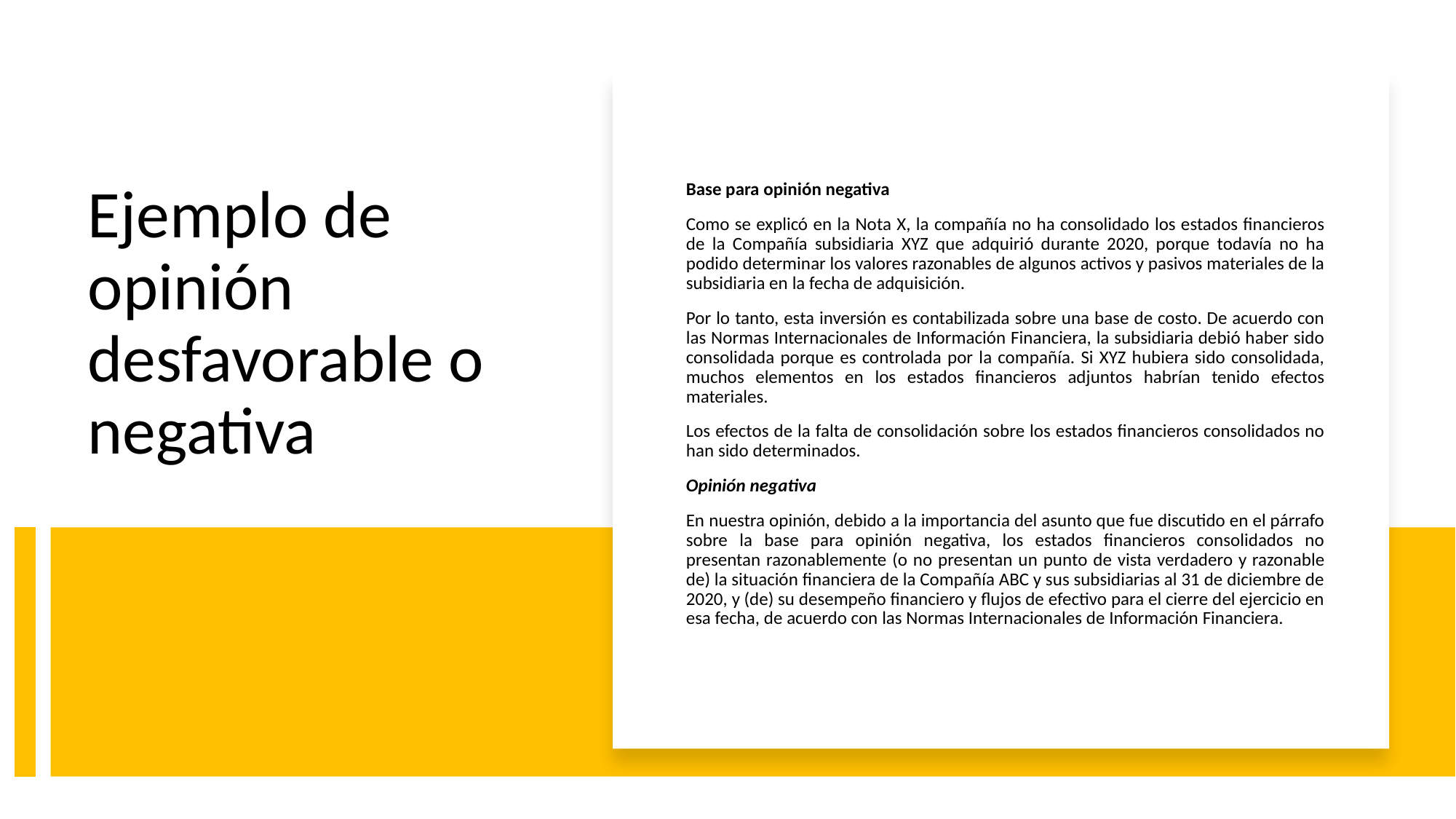

Base para opinión negativa
Como se explicó en la Nota X, la compañía no ha consolidado los estados financieros de la Compañía subsidiaria XYZ que adquirió durante 2020, porque todavía no ha podido determinar los valores razonables de algunos activos y pasivos materiales de la subsidiaria en la fecha de adquisición.
Por lo tanto, esta inversión es contabilizada sobre una base de costo. De acuerdo con las Normas Internacionales de Información Financiera, la subsidiaria debió haber sido consolidada porque es controlada por la compañía. Si XYZ hubiera sido consolidada, muchos elementos en los estados financieros adjuntos habrían tenido efectos materiales.
Los efectos de la falta de consolidación sobre los estados financieros consolidados no han sido determinados.
Opinión negativa
En nuestra opinión, debido a la importancia del asunto que fue discutido en el párrafo sobre la base para opinión negativa, los estados financieros consolidados no presentan razonablemente (o no presentan un punto de vista verdadero y razonable de) la situación financiera de la Compañía ABC y sus subsidiarias al 31 de diciembre de 2020, y (de) su desempeño financiero y flujos de efectivo para el cierre del ejercicio en esa fecha, de acuerdo con las Normas Internacionales de Información Financiera.
# Ejemplo de opinión desfavorable o negativa